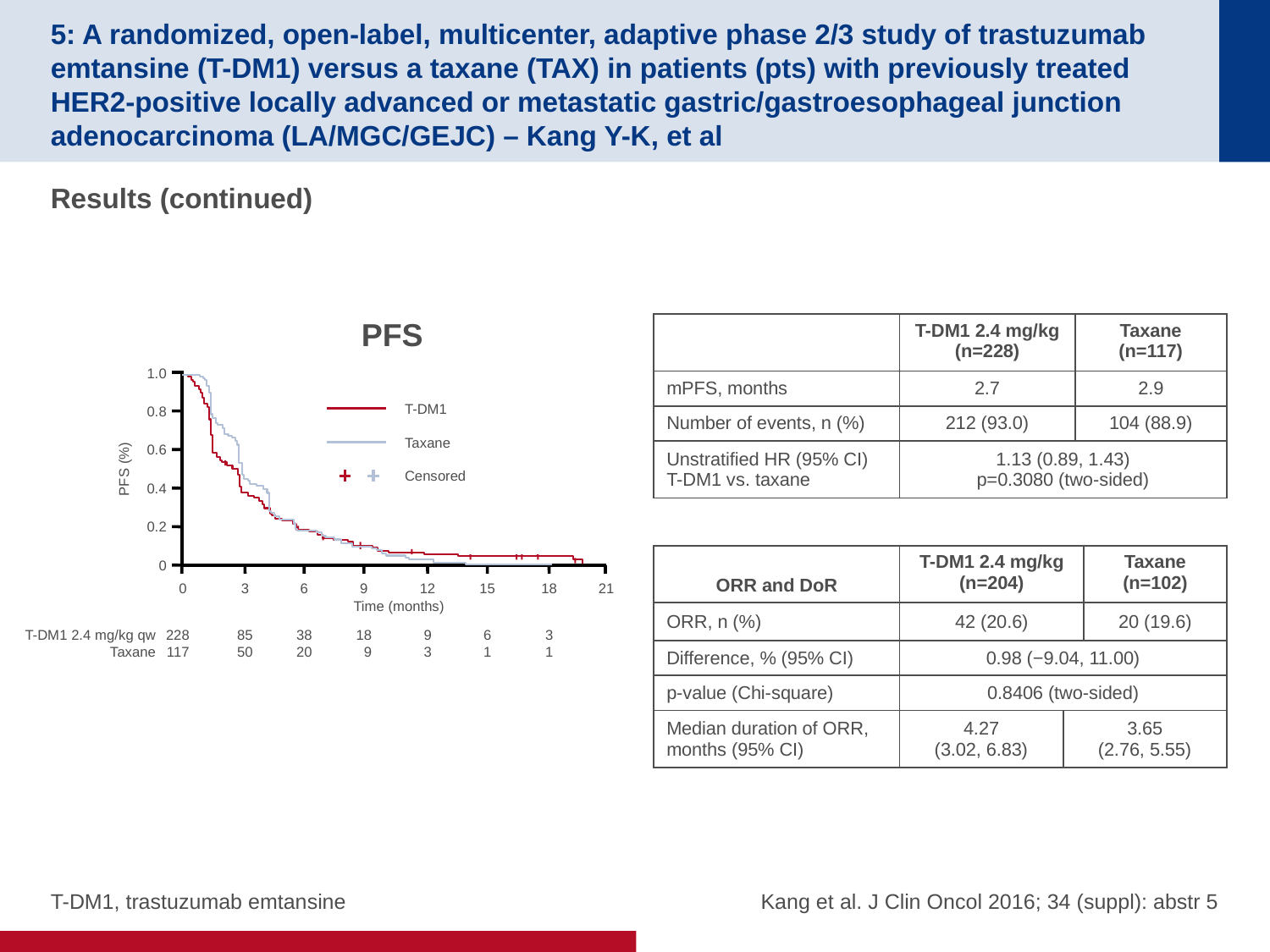

# 5: A randomized, open-label, multicenter, adaptive phase 2/3 study of trastuzumab emtansine (T-DM1) versus a taxane (TAX) in patients (pts) with previously treated HER2-positive locally advanced or metastatic gastric/gastroesophageal junction adenocarcinoma (LA/MGC/GEJC) – Kang Y-K, et al
Results (continued)

PFS
|  | T-DM1 2.4 mg/kg (n=228) | Taxane (n=117) |
| --- | --- | --- |
| mPFS, months | 2.7 | 2.9 |
| Number of events, n (%) | 212 (93.0) | 104 (88.9) |
| Unstratified HR (95% CI) T-DM1 vs. taxane | 1.13 (0.89, 1.43) p=0.3080 (two-sided) |  |
1.0

T-DM1

Taxane

Censored
0.8

0.6

PFS (%)
0.4

0.2

| ORR and DoR | T-DM1 2.4 mg/kg (n=204) |  | Taxane (n=102) |
| --- | --- | --- | --- |
| ORR, n (%) | 42 (20.6) |  | 20 (19.6) |
| Difference, % (95% CI) | 0.98 (−9.04, 11.00) |  |  |
| p-value (Chi-square) | 0.8406 (two-sided) |  |  |
| Median duration of ORR, months (95% CI) | 4.27 (3.02, 6.83) | 3.65 (2.76, 5.55) |  |
0

3
6
9
12
15
18
21
0
Time (months)
T-DM1 2.4 mg/kg qw
Taxane
85
50
38
20
18
9
9
3
6
1
3
1
228
117
T-DM1, trastuzumab emtansine
Kang et al. J Clin Oncol 2016; 34 (suppl): abstr 5